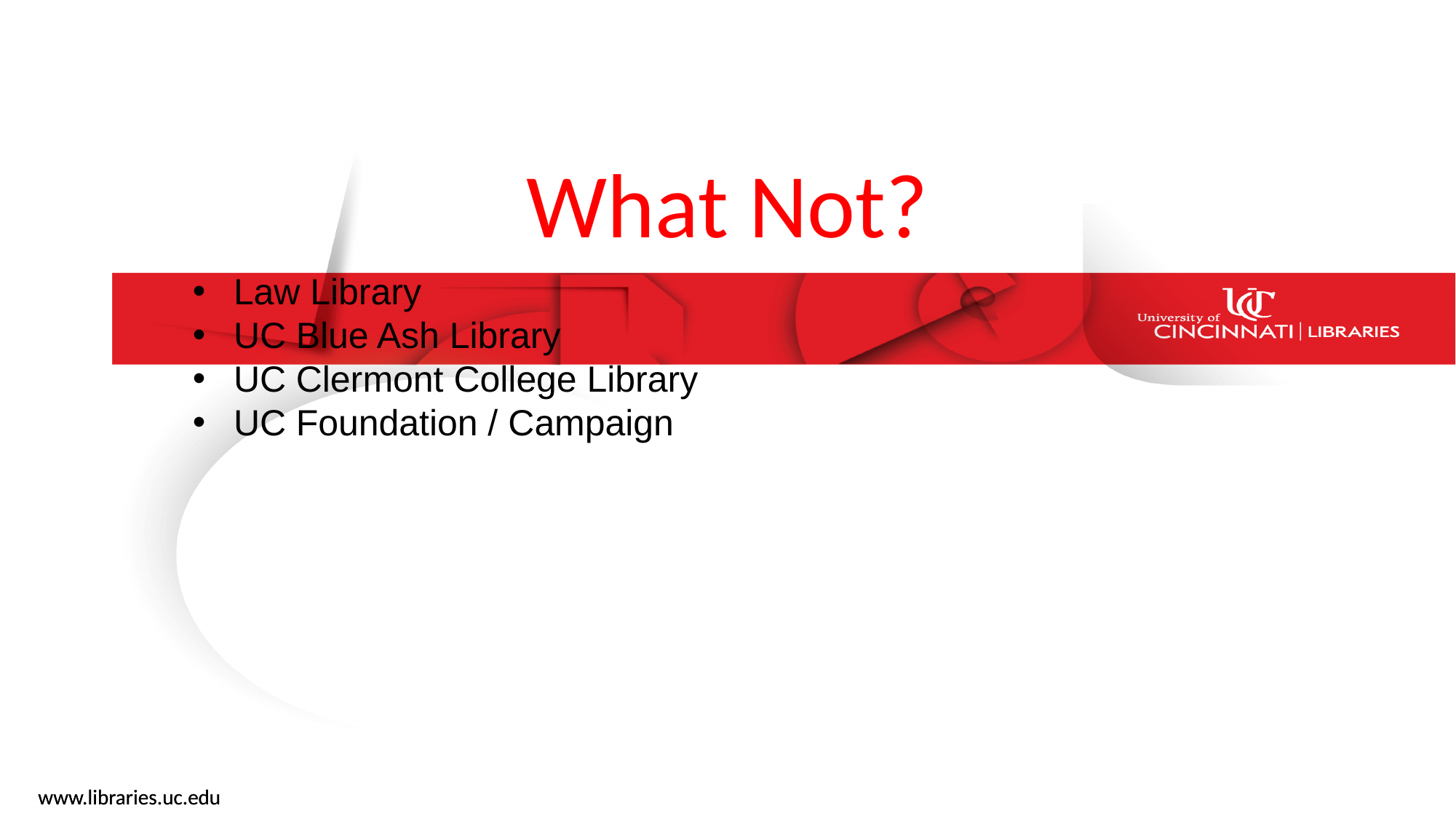

# What Not?
Law Library
UC Blue Ash Library
UC Clermont College Library
UC Foundation / Campaign